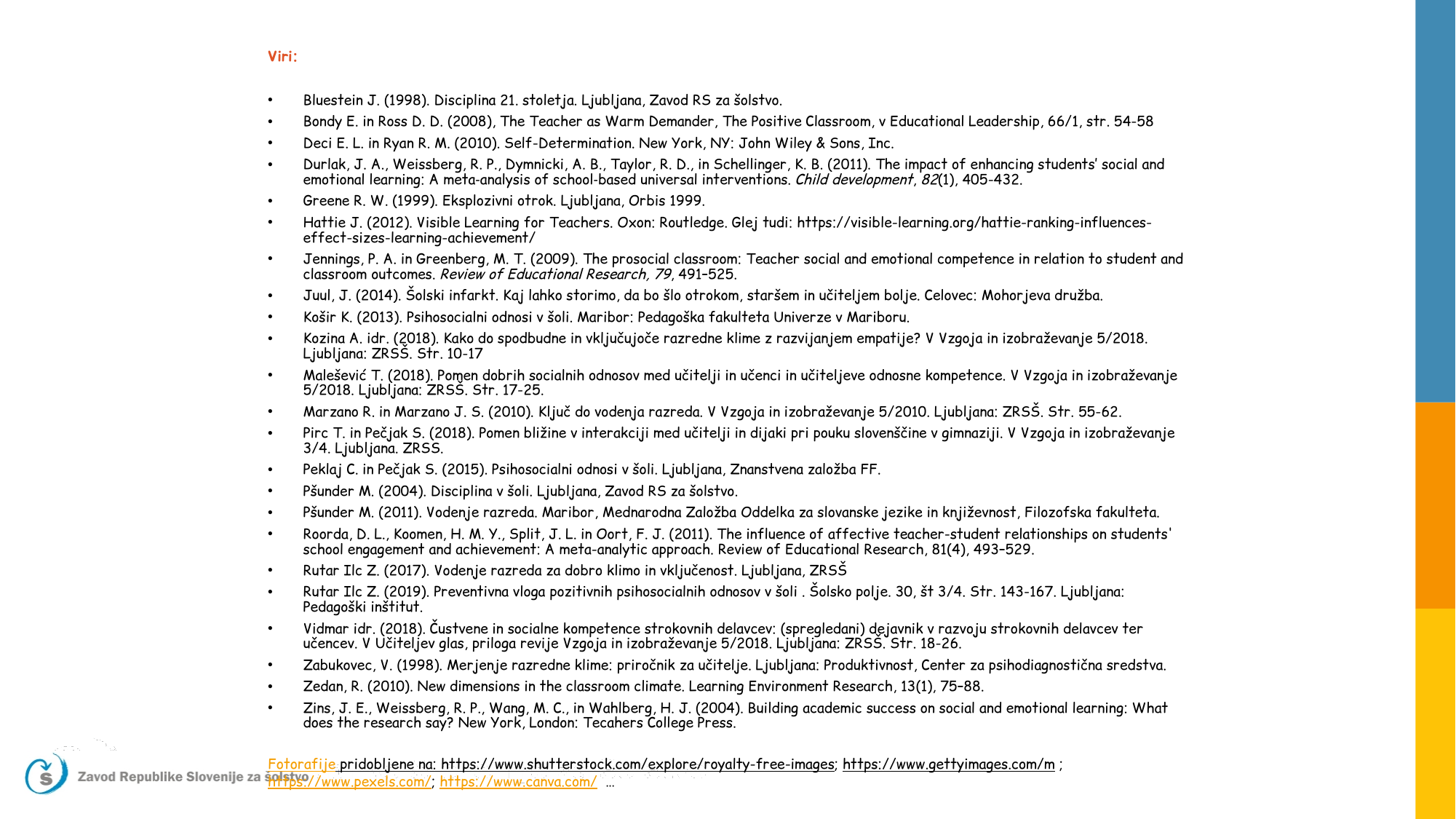

# Viri:
Bluestein J. (1998). Disciplina 21. stoletja. Ljubljana, Zavod RS za šolstvo.
Bondy E. in Ross D. D. (2008), The Teacher as Warm Demander, The Positive Classroom, v Educational Leadership, 66/1, str. 54-58
Deci E. L. in Ryan R. M. (2010). Self-Determination. New York, NY: John Wiley & Sons, Inc.
Durlak, J. A., Weissberg, R. P., Dymnicki, A. B., Taylor, R. D., in Schellinger, K. B. (2011). The impact of enhancing students’ social and emotional learning: A meta‐analysis of school‐based universal interventions. Child development, 82(1), 405-432.
Greene R. W. (1999). Eksplozivni otrok. Ljubljana, Orbis 1999.
Hattie J. (2012). Visible Learning for Teachers. Oxon: Routledge. Glej tudi: https://visible-learning.org/hattie-ranking-influences-effect-sizes-learning-achievement/
Jennings, P. A. in Greenberg, M. T. (2009). The prosocial classroom: Teacher social and emotional competence in relation to student and classroom outcomes. Review of Educational Research, 79, 491–525.
Juul, J. (2014). Šolski infarkt. Kaj lahko storimo, da bo šlo otrokom, staršem in učiteljem bolje. Celovec: Mohorjeva družba.
Košir K. (2013). Psihosocialni odnosi v šoli. Maribor: Pedagoška fakulteta Univerze v Mariboru.
Kozina A. idr. (2018). Kako do spodbudne in vključujoče razredne klime z razvijanjem empatije? V Vzgoja in izobraževanje 5/2018. Ljubljana: ZRSŠ. Str. 10-17
Malešević T. (2018). Pomen dobrih socialnih odnosov med učitelji in učenci in učiteljeve odnosne kompetence. V Vzgoja in izobraževanje 5/2018. Ljubljana: ZRSŠ. Str. 17-25.
Marzano R. in Marzano J. S. (2010). Ključ do vodenja razreda. V Vzgoja in izobraževanje 5/2010. Ljubljana: ZRSŠ. Str. 55-62.
Pirc T. in Pečjak S. (2018). Pomen bližine v interakciji med učitelji in dijaki pri pouku slovenščine v gimnaziji. V Vzgoja in izobraževanje 3/4. Ljubljana. ZRSS.
Peklaj C. in Pečjak S. (2015). Psihosocialni odnosi v šoli. Ljubljana, Znanstvena založba FF.
Pšunder M. (2004). Disciplina v šoli. Ljubljana, Zavod RS za šolstvo.
Pšunder M. (2011). Vodenje razreda. Maribor, Mednarodna Založba Oddelka za slovanske jezike in književnost, Filozofska fakulteta.
Roorda, D. L., Koomen, H. M. Y., Split, J. L. in Oort, F. J. (2011). The influence of affective teacher-student relationships on students' school engagement and achievement: A meta-analytic approach. Review of Educational Research, 81(4), 493–529.
Rutar Ilc Z. (2017). Vodenje razreda za dobro klimo in vključenost. Ljubljana, ZRSŠ
Rutar Ilc Z. (2019). Preventivna vloga pozitivnih psihosocialnih odnosov v šoli . Šolsko polje. 30, št 3/4. Str. 143-167. Ljubljana: Pedagoški inštitut.
Vidmar idr. (2018). Čustvene in socialne kompetence strokovnih delavcev: (spregledani) dejavnik v razvoju strokovnih delavcev ter učencev. V Učiteljev glas, priloga revije Vzgoja in izobraževanje 5/2018. Ljubljana: ZRSŠ. Str. 18-26.
Zabukovec, V. (1998). Merjenje razredne klime: priročnik za učitelje. Ljubljana: Produktivnost, Center za psihodiagnostična sredstva.
Zedan, R. (2010). New dimensions in the classroom climate. Learning Environment Research, 13(1), 75–88.
Zins, J. E., Weissberg, R. P., Wang, M. C., in Wahlberg, H. J. (2004). Building academic success on social and emotional learning: What does the research say? New York, London: Tecahers College Press.

Fotorafije pridobljene na: https://www.shutterstock.com/explore/royalty-free-images; https://www.gettyimages.com/m ; https://www.pexels.com/; https://www.canva.com/  …